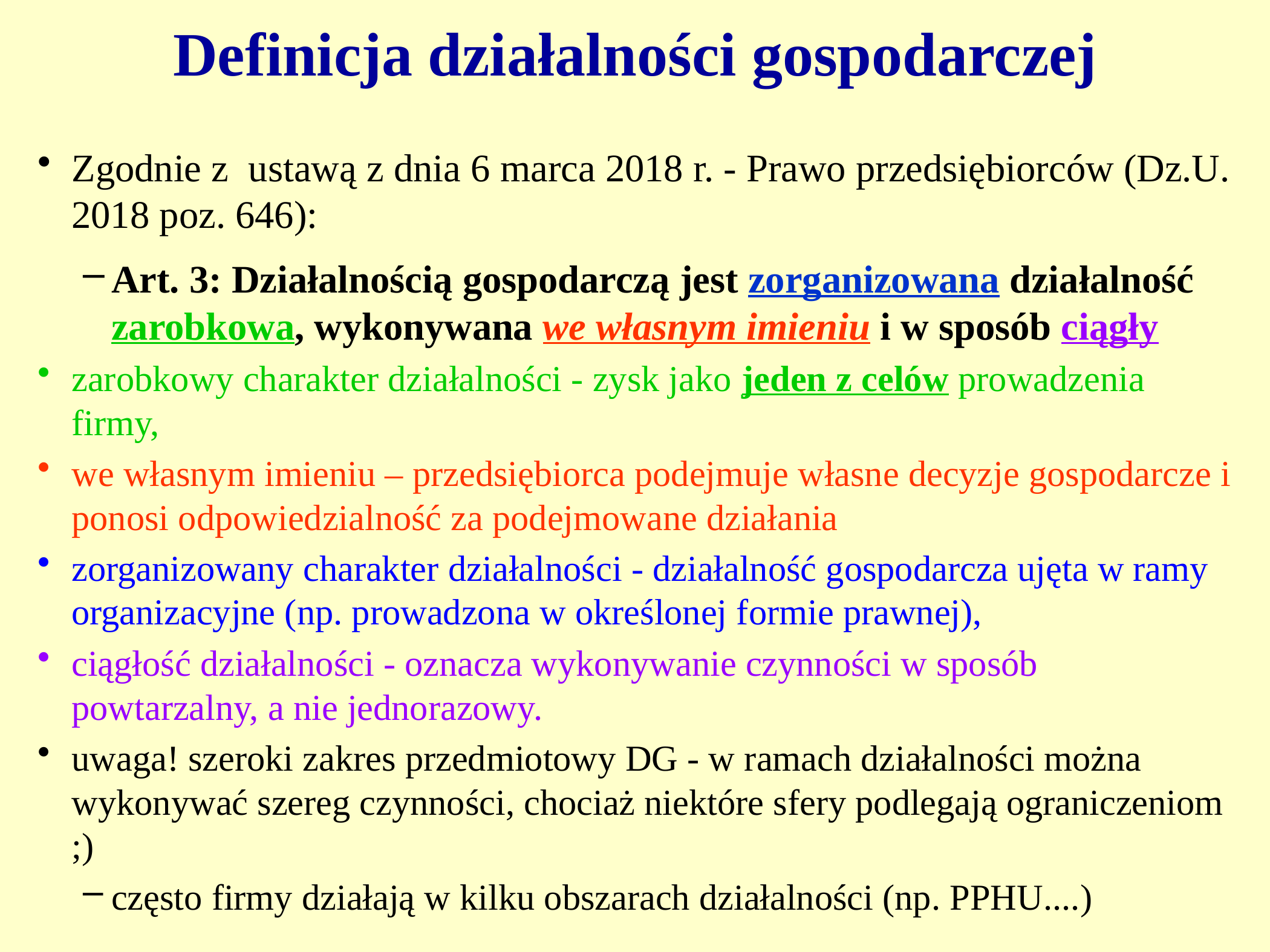

Definicja działalności gospodarczej
Zgodnie z  ustawą z dnia 6 marca 2018 r. - Prawo przedsiębiorców (Dz.U. 2018 poz. 646):
Art. 3: Działalnością gospodarczą jest zorganizowana działalność zarobkowa, wykonywana we własnym imieniu i w sposób ciągły
zarobkowy charakter działalności - zysk jako jeden z celów prowadzenia firmy,
we własnym imieniu – przedsiębiorca podejmuje własne decyzje gospodarcze i ponosi odpowiedzialność za podejmowane działania
zorganizowany charakter działalności - działalność gospodarcza ujęta w ramy organizacyjne (np. prowadzona w określonej formie prawnej),
ciągłość działalności - oznacza wykonywanie czynności w sposób powtarzalny, a nie jednorazowy.
uwaga! szeroki zakres przedmiotowy DG - w ramach działalności można wykonywać szereg czynności, chociaż niektóre sfery podlegają ograniczeniom ;)
często firmy działają w kilku obszarach działalności (np. PPHU....)